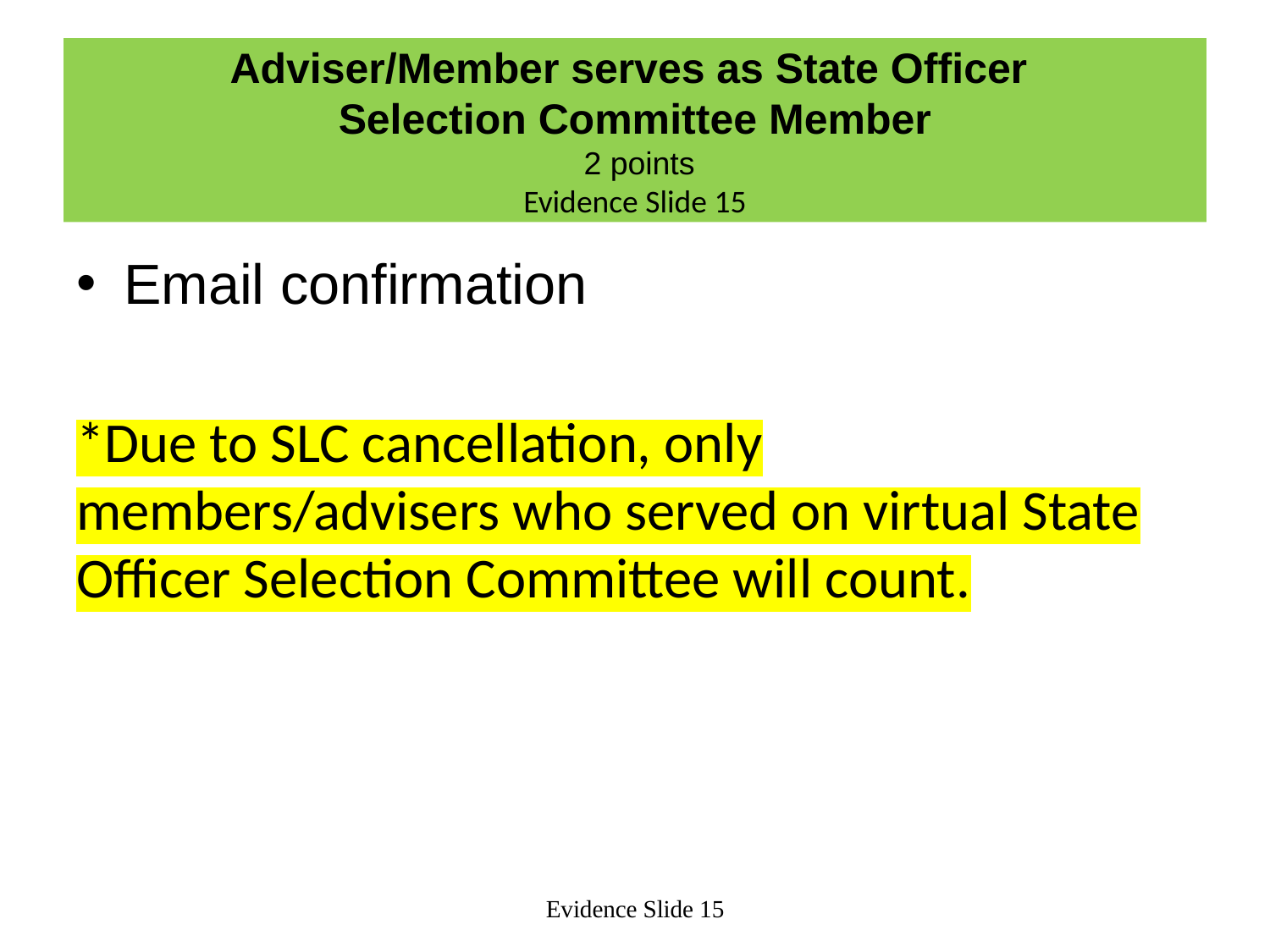

# Adviser/Member serves as State Officer Selection Committee Member 2 points Evidence Slide 15
Email confirmation

*Due to SLC cancellation, only members/advisers who served on virtual State Officer Selection Committee will count.

Evidence Slide 15